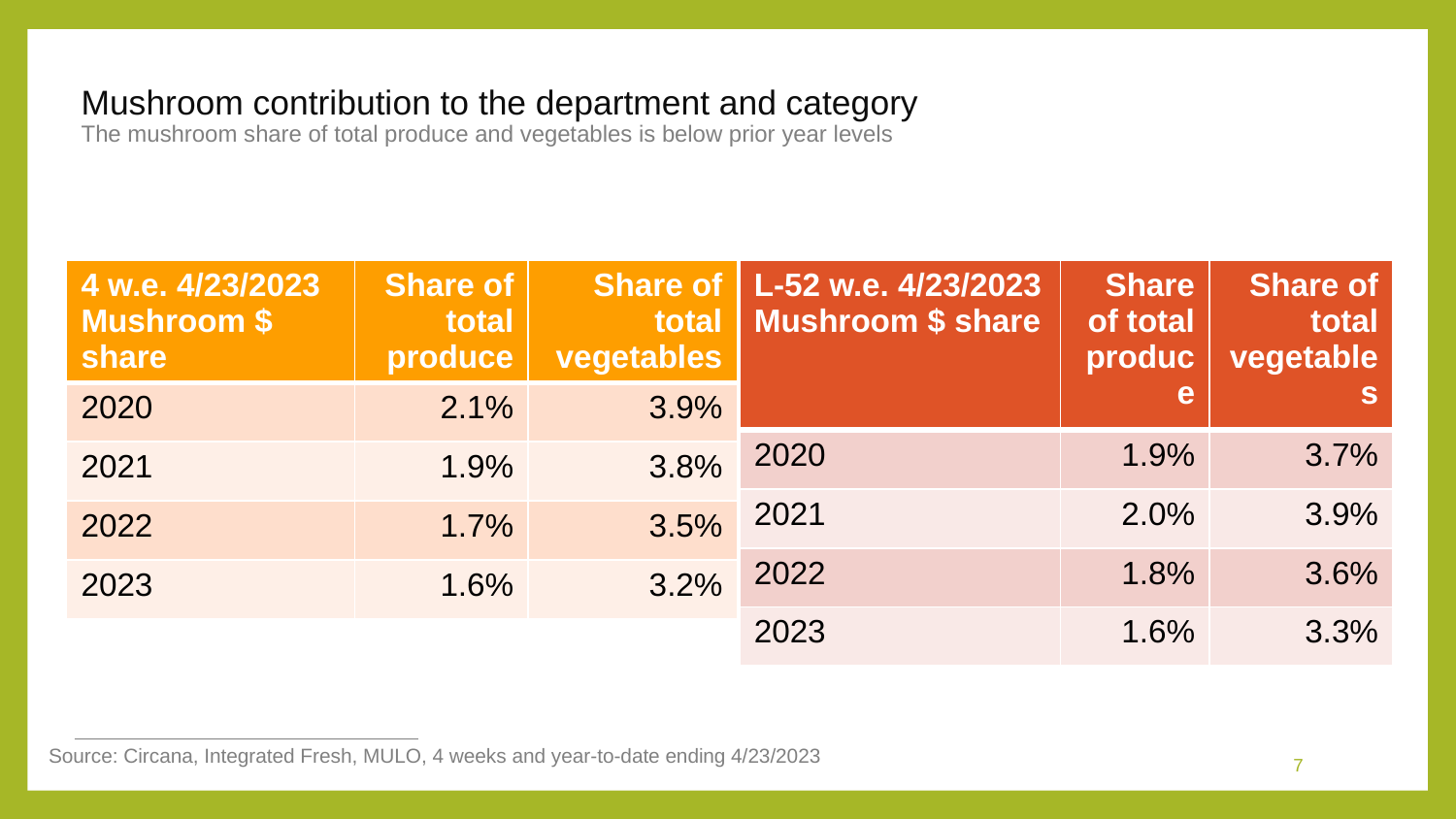

# Mushroom contribution to the department and category The mushroom share of total produce and vegetables is below prior year levels
| 4 w.e. 4/23/2023 Mushroom $ share | Share of total produce | Share of total vegetables |
| --- | --- | --- |
| 2020 | 2.1% | 3.9% |
| 2021 | 1.9% | 3.8% |
| 2022 | 1.7% | 3.5% |
| 2023 | 1.6% | 3.2% |
| L-52 w.e. 4/23/2023 Mushroom $ share | Share of total produce | Share of total vegetables |
| --- | --- | --- |
| 2020 | 1.9% | 3.7% |
| 2021 | 2.0% | 3.9% |
| 2022 | 1.8% | 3.6% |
| 2023 | 1.6% | 3.3% |
Source: Circana, Integrated Fresh, MULO, 4 weeks and year-to-date ending 4/23/2023
7